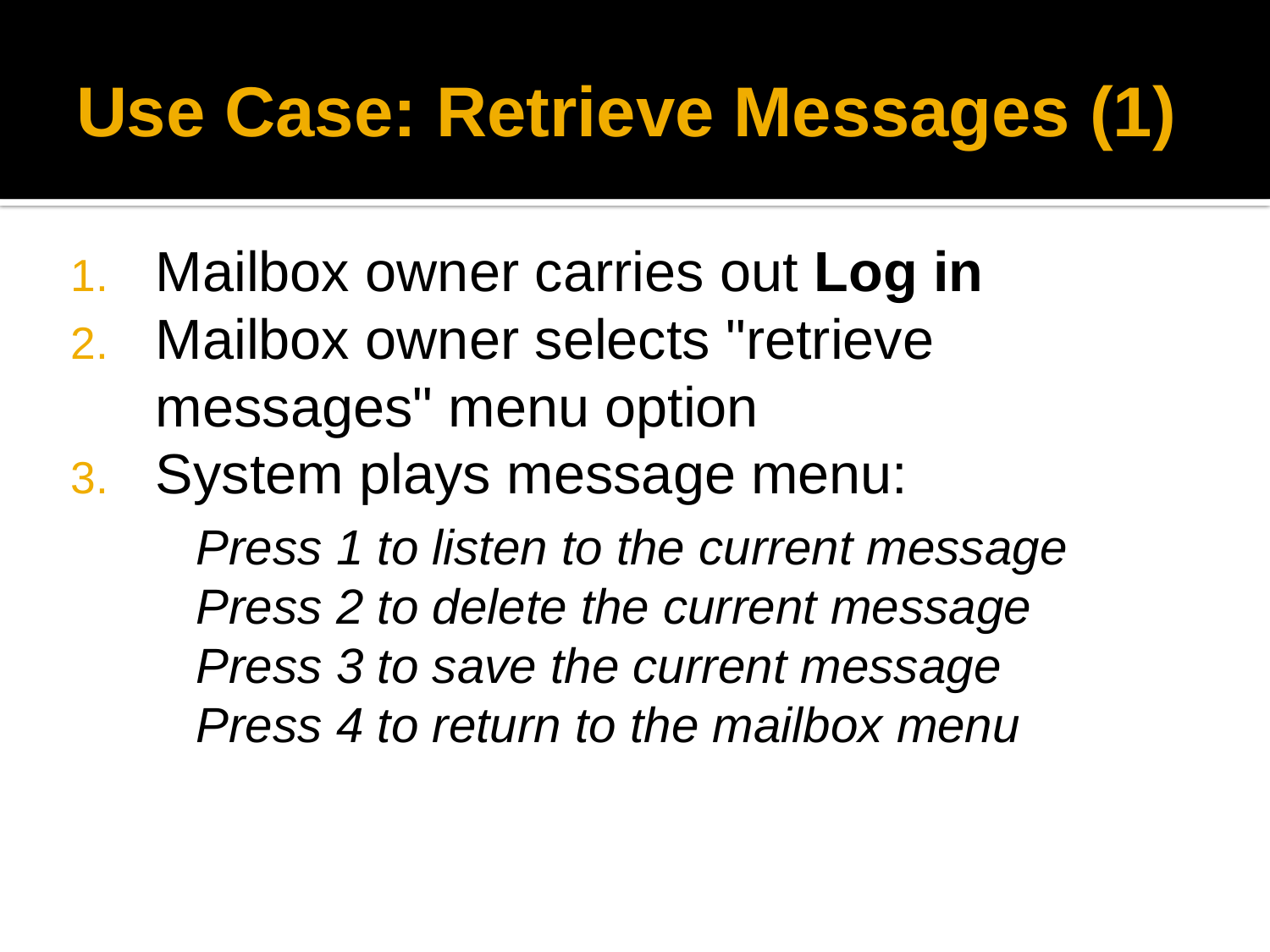

# Use Case: Retrieve Messages (1)
Mailbox owner carries out Log in
Mailbox owner selects "retrieve messages" menu option
System plays message menu:
	Press 1 to listen to the current message
Press 2 to delete the current message
Press 3 to save the current message
Press 4 to return to the mailbox menu